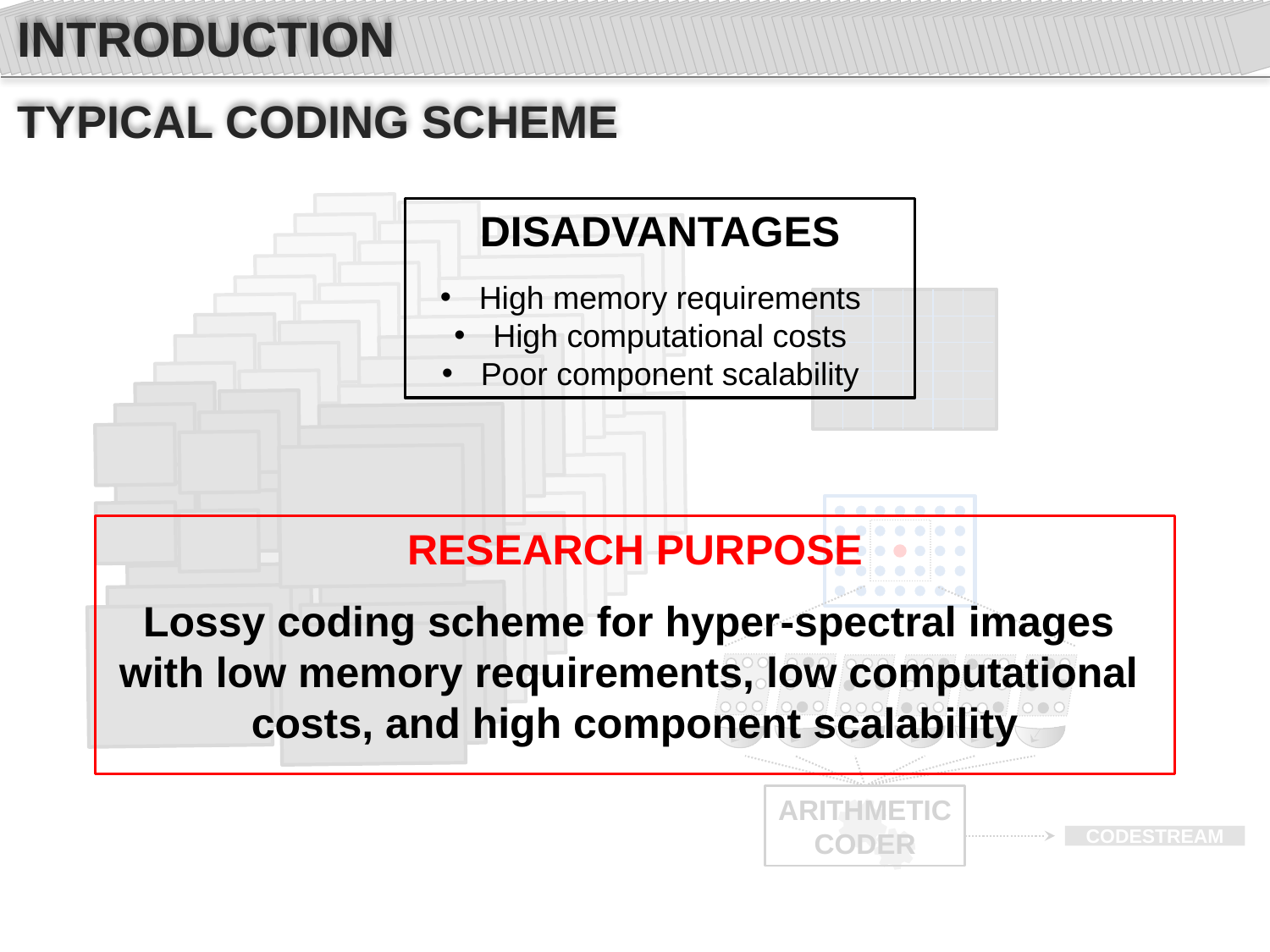

INTRODUCTION
TYPICAL CODING SCHEME

DISADVANTAGES

 High memory requirements
 High computational costs
 Poor component scalability

RESEARCH PURPOSE

Lossy coding scheme for hyper-spectral images
with low memory requirements, low computational
costs, and high component scalability

ARITHMETIC
CODER

CODESTREAM